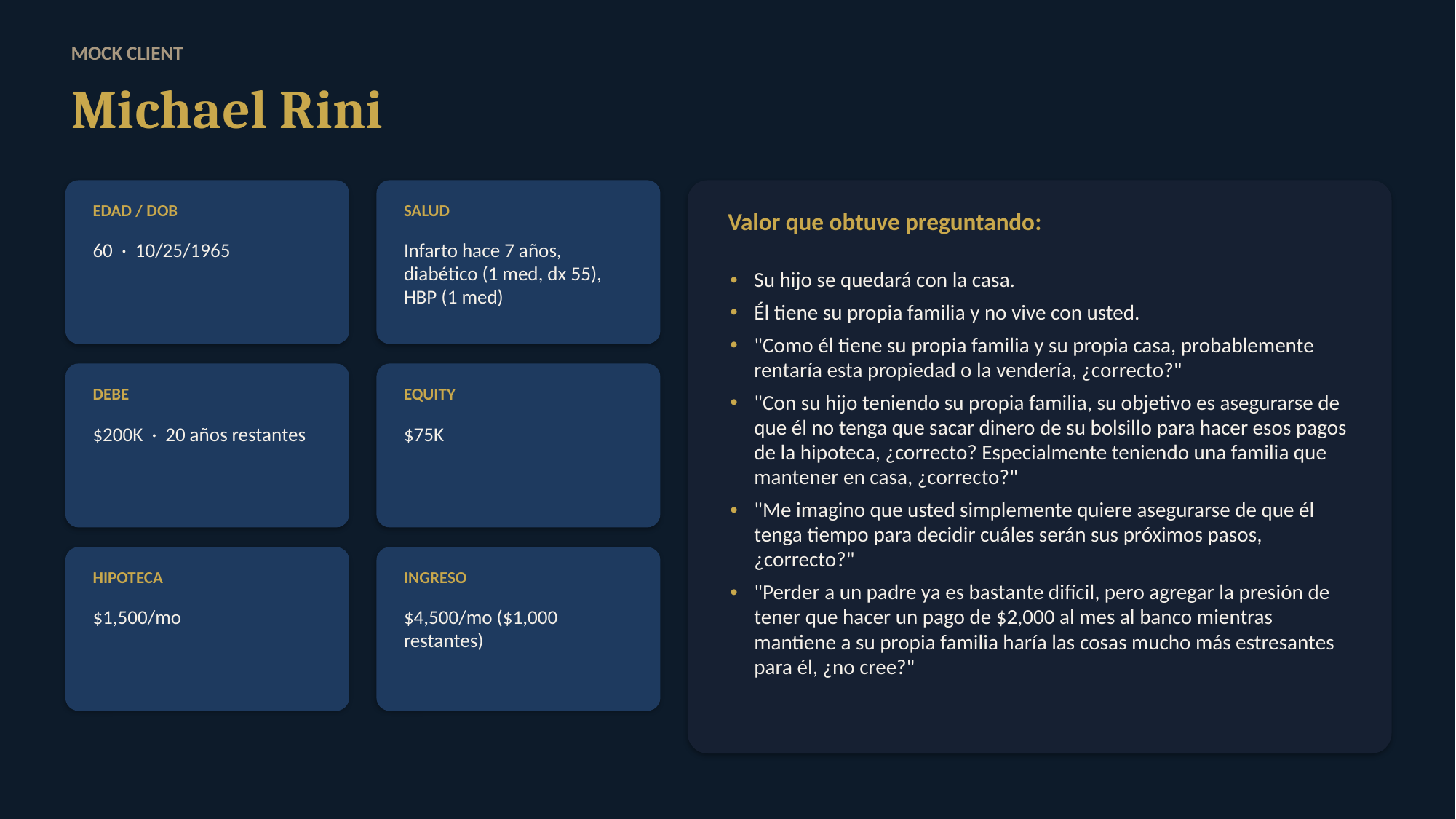

MOCK CLIENT
Michael Rini

EDAD / DOB
SALUD
Valor que obtuve preguntando:
60  ·  10/25/1965
Infarto hace 7 años, diabético (1 med, dx 55), HBP (1 med)
Su hijo se quedará con la casa.
Él tiene su propia familia y no vive con usted.
"Como él tiene su propia familia y su propia casa, probablemente rentaría esta propiedad o la vendería, ¿correcto?"
"Con su hijo teniendo su propia familia, su objetivo es asegurarse de que él no tenga que sacar dinero de su bolsillo para hacer esos pagos de la hipoteca, ¿correcto? Especialmente teniendo una familia que mantener en casa, ¿correcto?"
"Me imagino que usted simplemente quiere asegurarse de que él tenga tiempo para decidir cuáles serán sus próximos pasos, ¿correcto?"
"Perder a un padre ya es bastante difícil, pero agregar la presión de tener que hacer un pago de $2,000 al mes al banco mientras mantiene a su propia familia haría las cosas mucho más estresantes para él, ¿no cree?"

DEBE
EQUITY
$200K  ·  20 años restantes
$75K

HIPOTECA
INGRESO
$1,500/mo
$4,500/mo ($1,000 restantes)